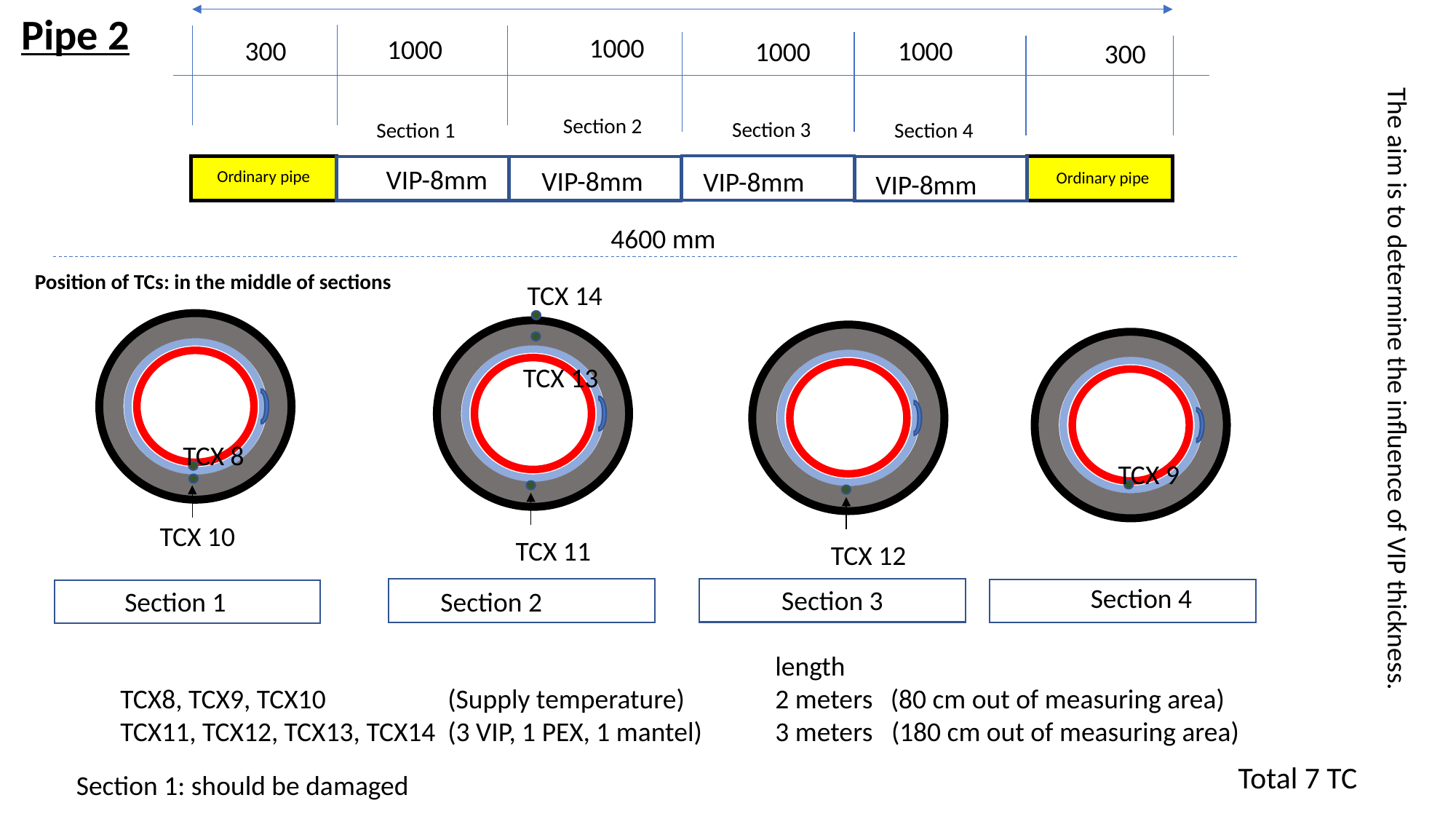

Pipe 2
1000
1000
300
1000
1000
300

VIP-8mm

Ordinary pipe
Ordinary pipe
4600 mm
VIP-8mm
VIP-8mm
VIP-8mm
Section 2
Section 3
Section 1
Section 4
Position of TCs: in the middle of sections
TCX 14

TCX 13

TCX 11

Section 2

TCX 8

Section 1

TCX 12

TCX 9

Section 4

The aim is to determine the influence of VIP thickness.

TCX 10
Section 3

						length
TCX8, TCX9, TCX10		(Supply temperature)	2 meters 	 (80 cm out of measuring area)
TCX11, TCX12, TCX13, TCX14	(3 VIP, 1 PEX, 1 mantel)	3 meters   (180 cm out of measuring area)
Total 7 TC
Section 1: should be damaged